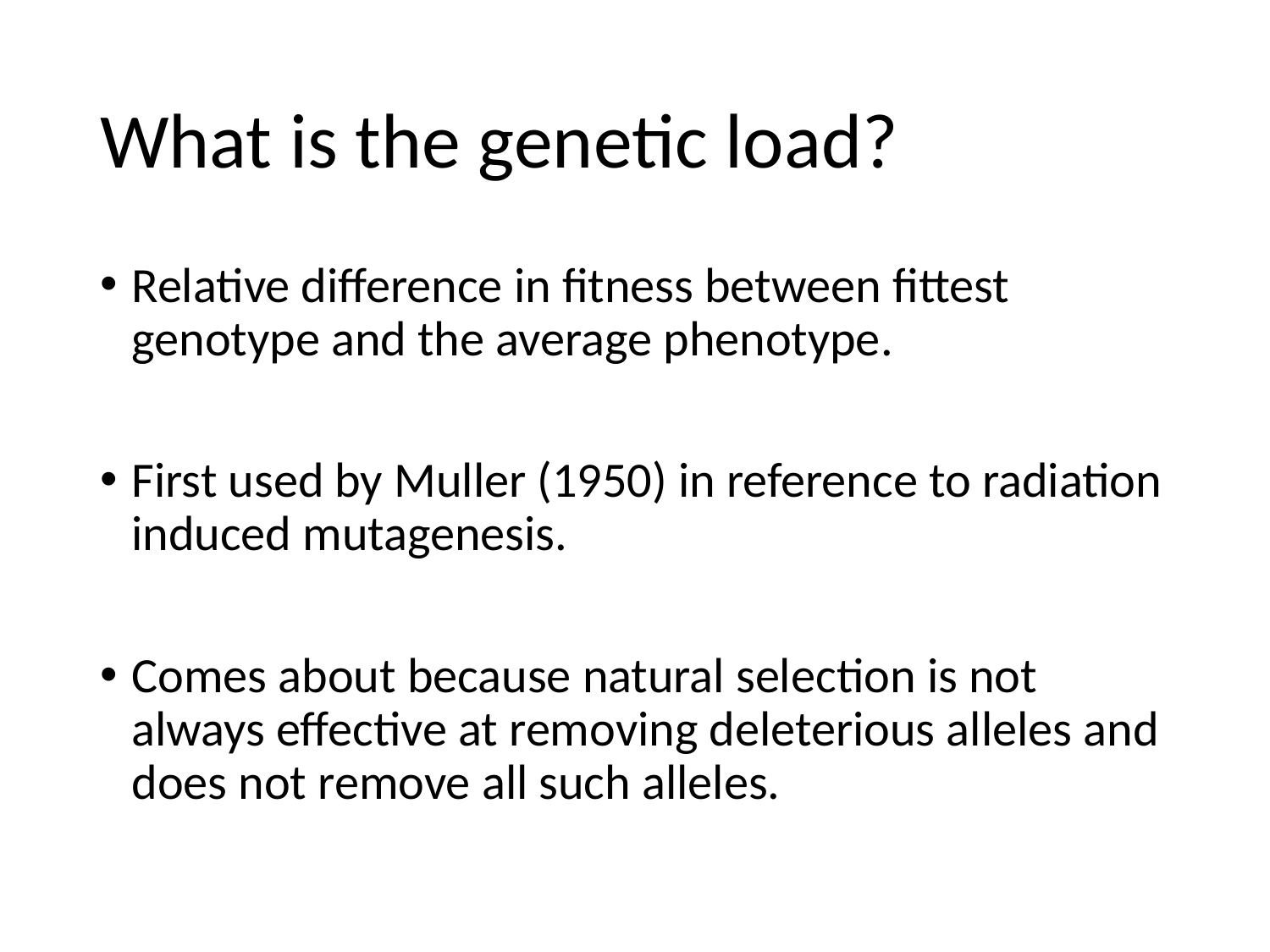

# What is the genetic load?
Relative difference in fitness between fittest genotype and the average phenotype.

First used by Muller (1950) in reference to radiation induced mutagenesis.

Comes about because natural selection is not always effective at removing deleterious alleles and does not remove all such alleles.